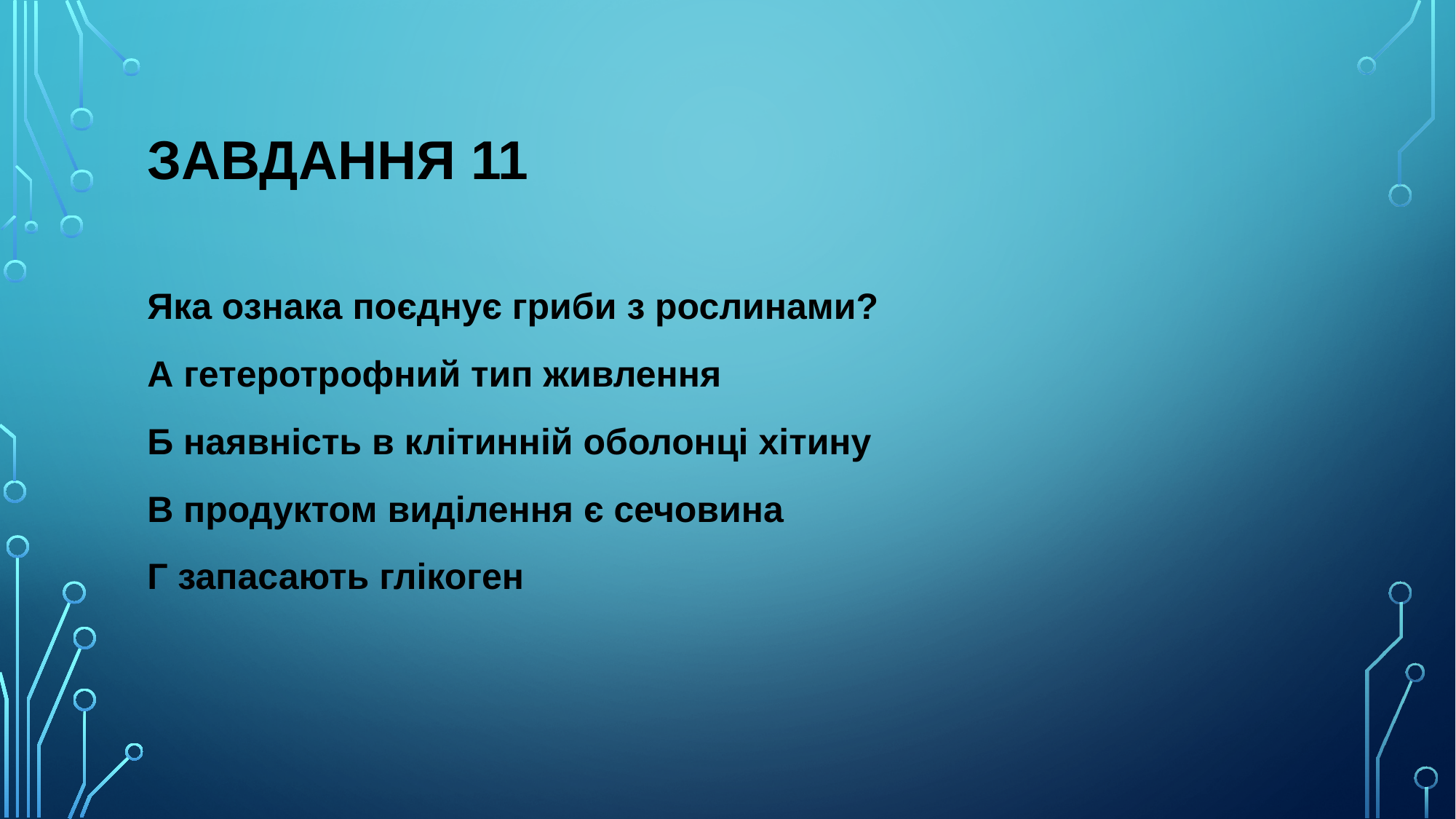

# Завдання 11
Яка ознака поєднує гриби з рослинами?
А гетеротрофний тип живлення
Б наявність в клітинній оболонці хітину
В продуктом виділення є сечовина
Г запасають глікоген